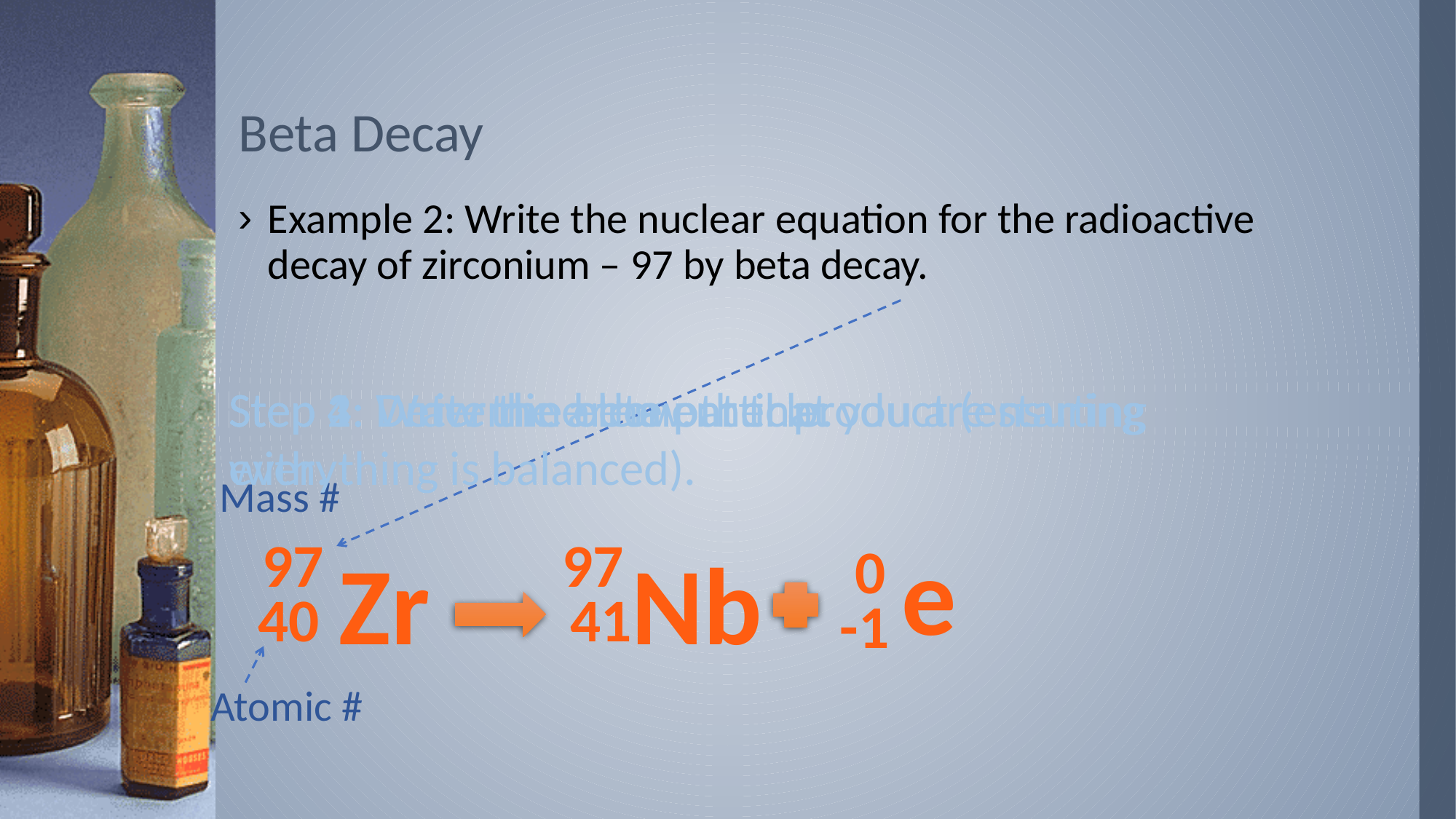

# Beta Decay
Example 2: Write the nuclear equation for the radioactive decay of zirconium – 97 by beta decay.

Step 1: Write the element that you are starting with.
Step 4: Determine the other product (ensuring everything is balanced).
Step 2: Draw the arrow.
Step 3: Write the beta particle.
Mass #
 97
97
Zr
40
e
-1
 0
Nb
41

Atomic #